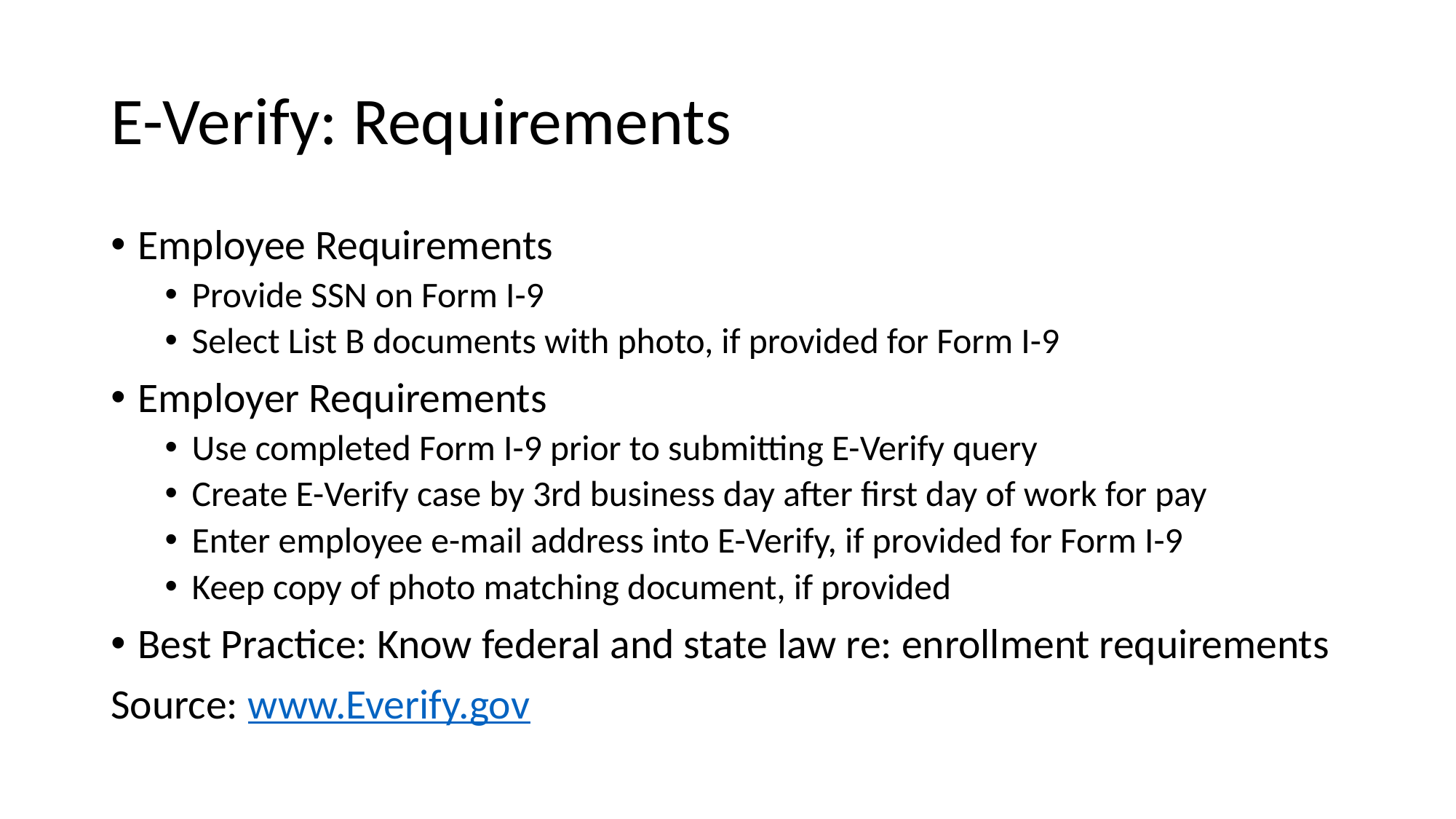

# E-Verify: Requirements
Employee Requirements
Provide SSN on Form I-9
Select List B documents with photo, if provided for Form I-9
Employer Requirements
Use completed Form I-9 prior to submitting E-Verify query
Create E-Verify case by 3rd business day after first day of work for pay
Enter employee e-mail address into E-Verify, if provided for Form I-9
Keep copy of photo matching document, if provided
Best Practice: Know federal and state law re: enrollment requirements
Source: www.Everify.gov